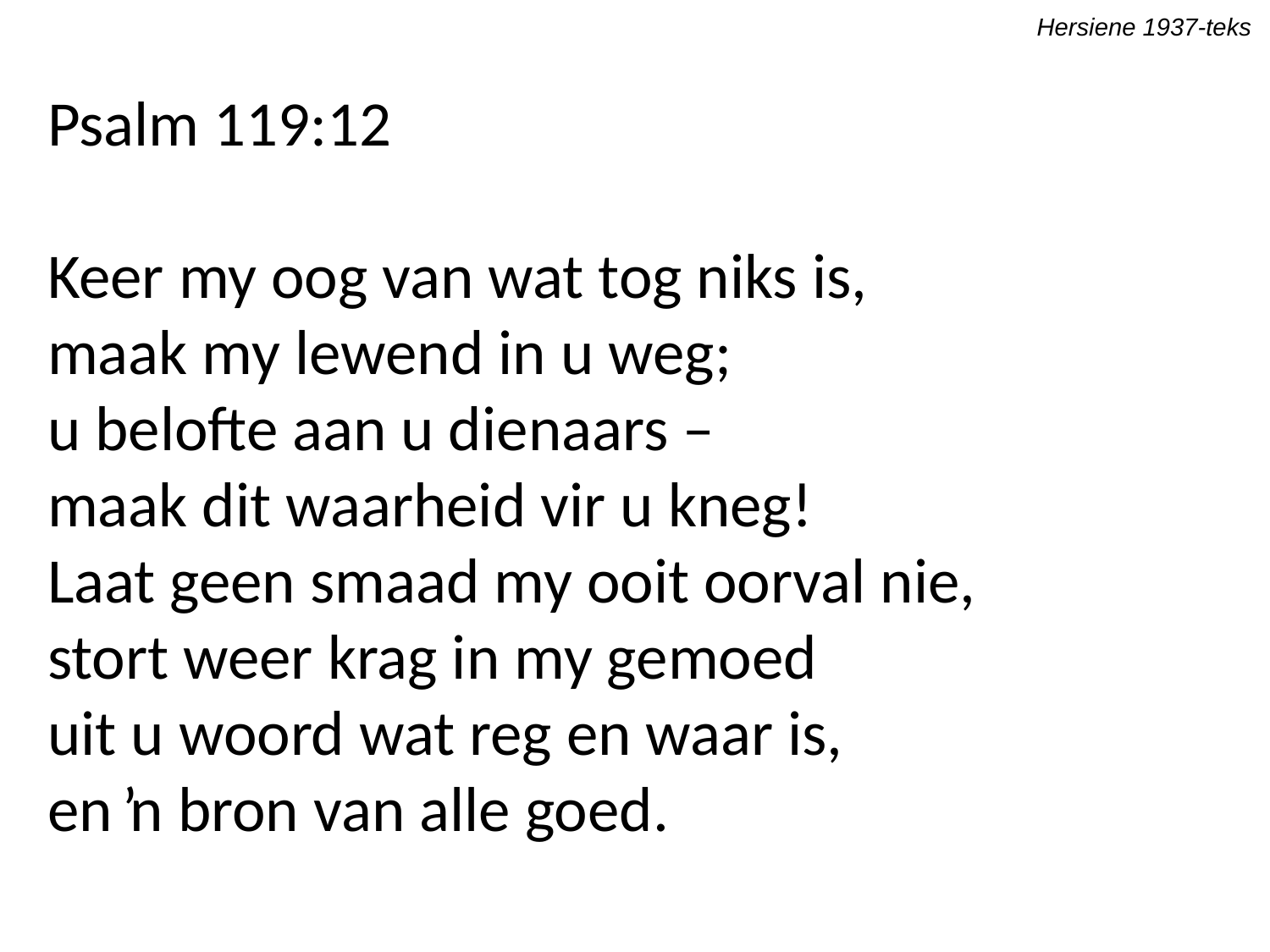

Hersiene 1937-teks
Psalm 119:12

Keer my oog van wat tog niks is,
maak my lewend in u weg;
u belofte aan u dienaars –
maak dit waarheid vir u kneg!
Laat geen smaad my ooit oorval nie,
stort weer krag in my gemoed
uit u woord wat reg en waar is,
en ŉ bron van alle goed.